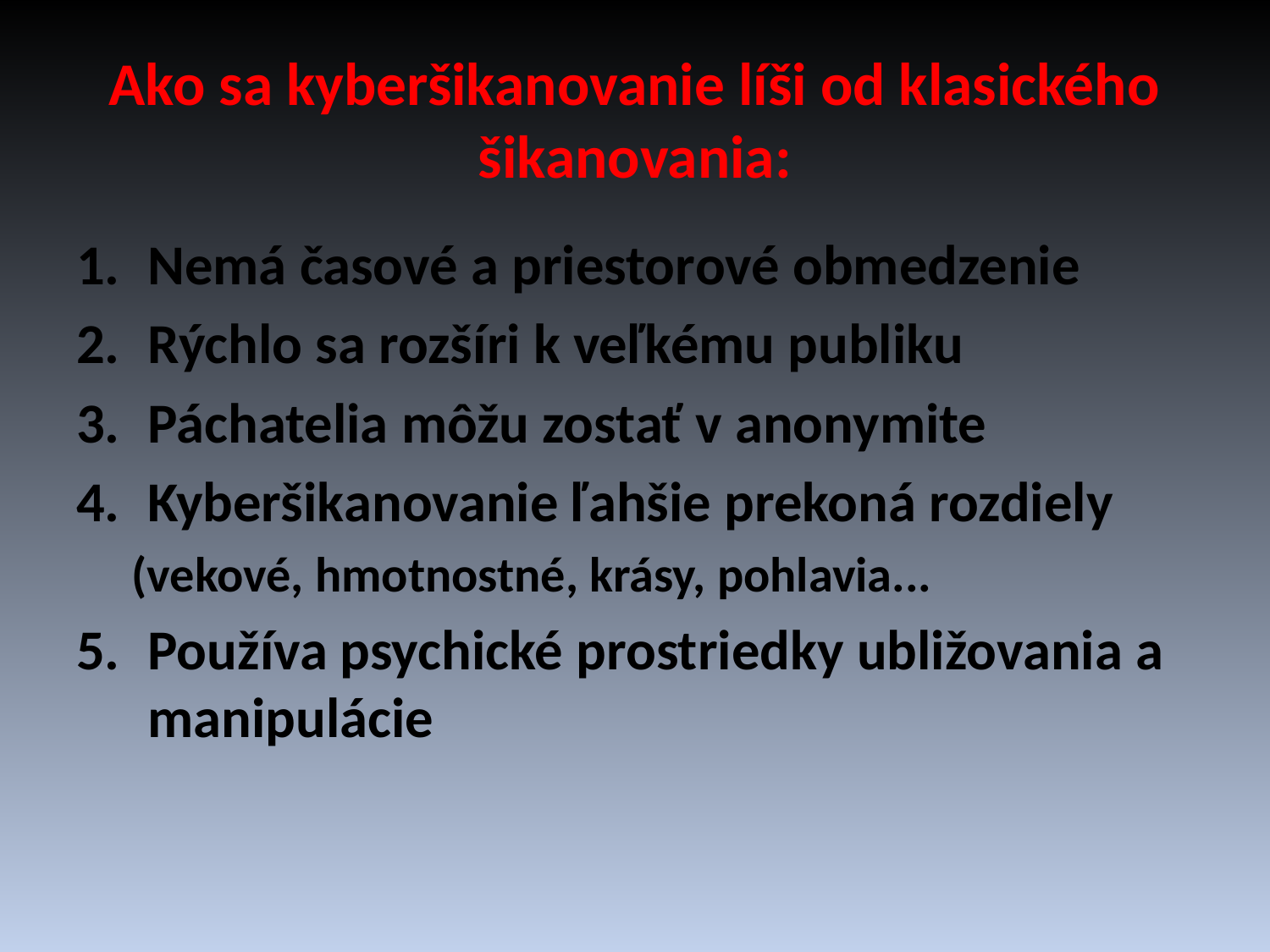

# Ako sa kyberšikanovanie líši od klasického šikanovania:
Nemá časové a priestorové obmedzenie
Rýchlo sa rozšíri k veľkému publiku
Páchatelia môžu zostať v anonymite
Kyberšikanovanie ľahšie prekoná rozdiely
(vekové, hmotnostné, krásy, pohlavia...
Používa psychické prostriedky ubližovania a manipulácie